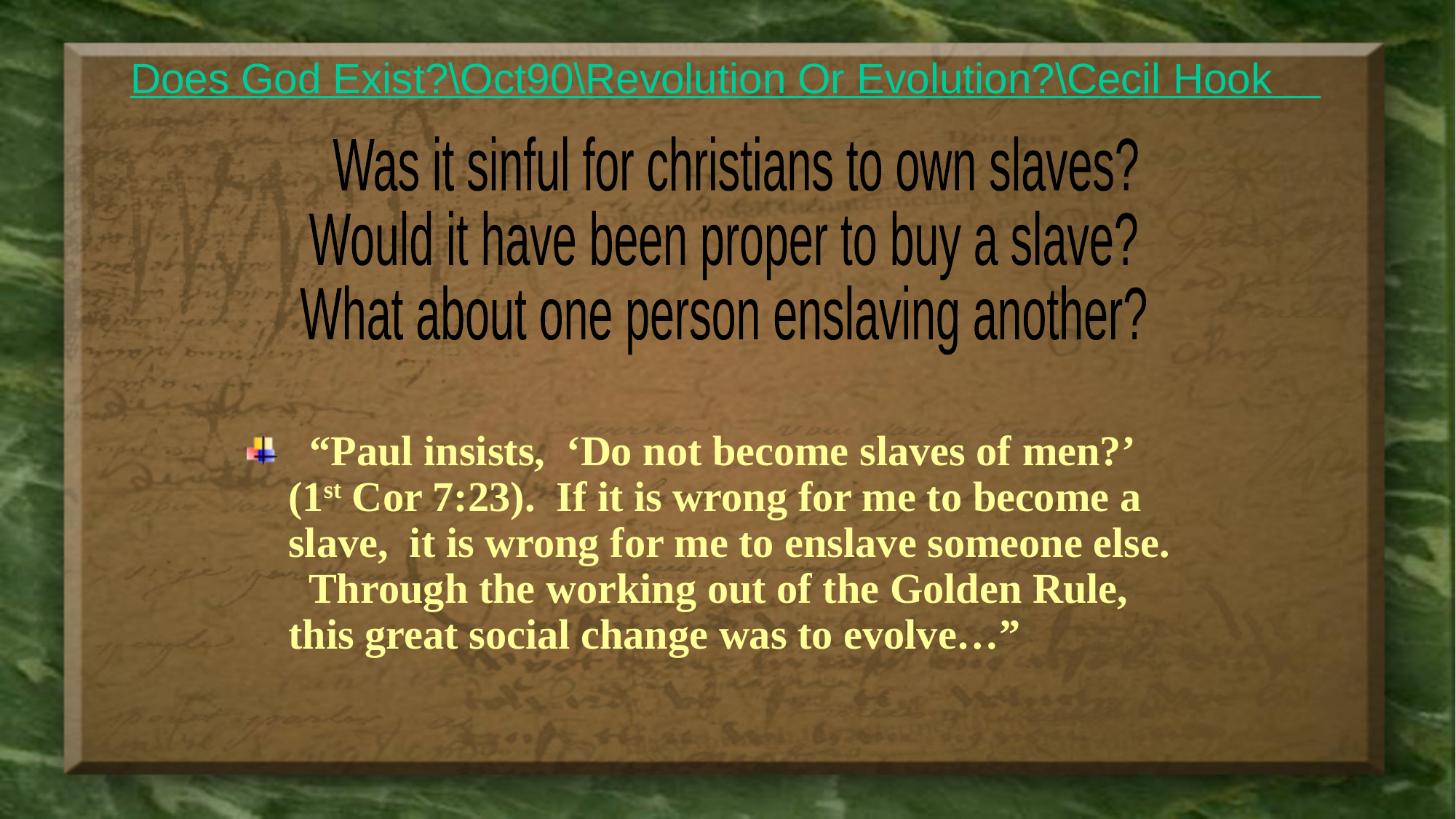

David Lee Burris:
Notes On Roman Stylized Slavery:  “Legally claiming personal bankruptcy opened the door for many to make their fortunes handling the affairs of the great houses of the prominent families of the cities. Slowly but surely these temporary slaves became essential to the maintenance of the household and then the dependency relationship would be reversed.  Shortly thereafter these skilled individuals would buy out their contract and become manor caretakers – in other words – they went from self-enslavement to quoting their own salary in short order!”  Myself
# Does God Exist?\Oct90\Revolution Or Evolution?\Cecil Hook
 Was it sinful for christians to own slaves?
Would it have been proper to buy a slave?
What about one person enslaving another?

  “Paul insists,  ‘Do not become slaves of men?’  (1st Cor 7:23).  If it is wrong for me to become a slave,  it is wrong for me to enslave someone else.   Through the working out of the Golden Rule,  this great social change was to evolve…”